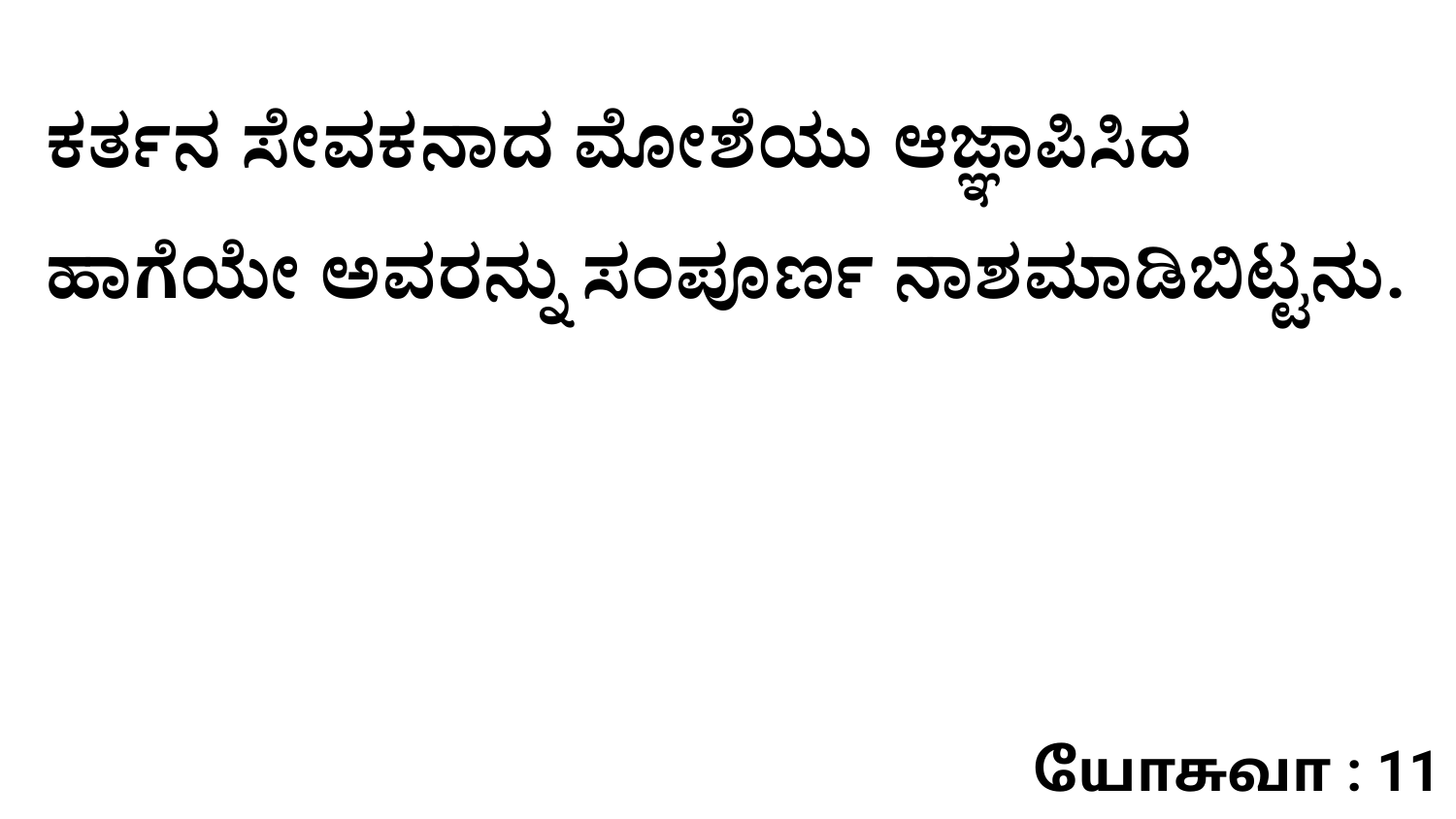

ಕರ್ತನ ಸೇವಕನಾದ ಮೋಶೆಯು ಆಜ್ಞಾಪಿಸಿದ ಹಾಗೆಯೇ ಅವರನ್ನು ಸಂಪೂರ್ಣ ನಾಶಮಾಡಿಬಿಟ್ಟನು.
யோசுவா : 11